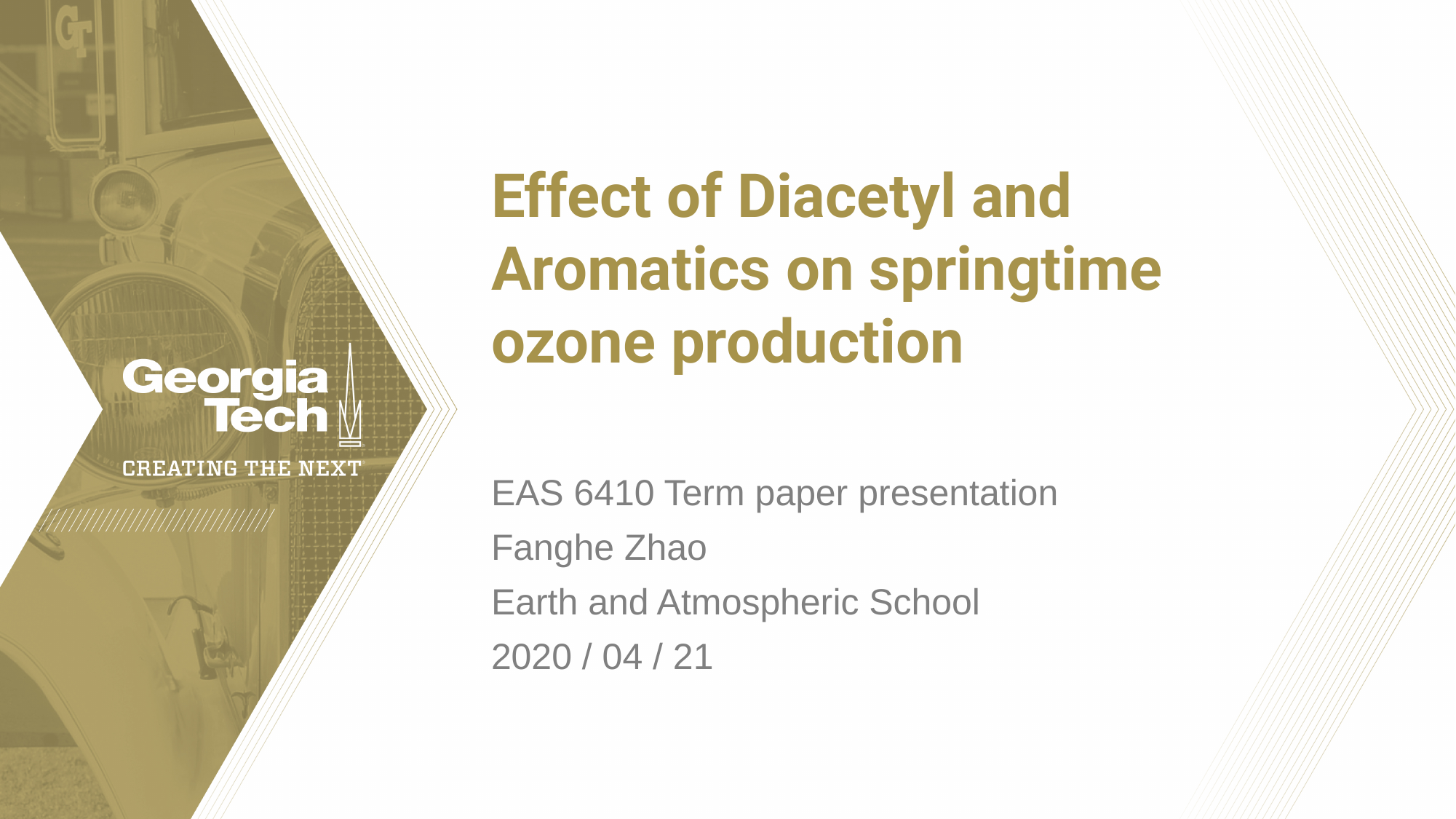

# Effect of Diacetyl and Aromatics on springtime ozone production
EAS 6410 Term paper presentation
Fanghe Zhao
Earth and Atmospheric School
2020 / 04 / 21